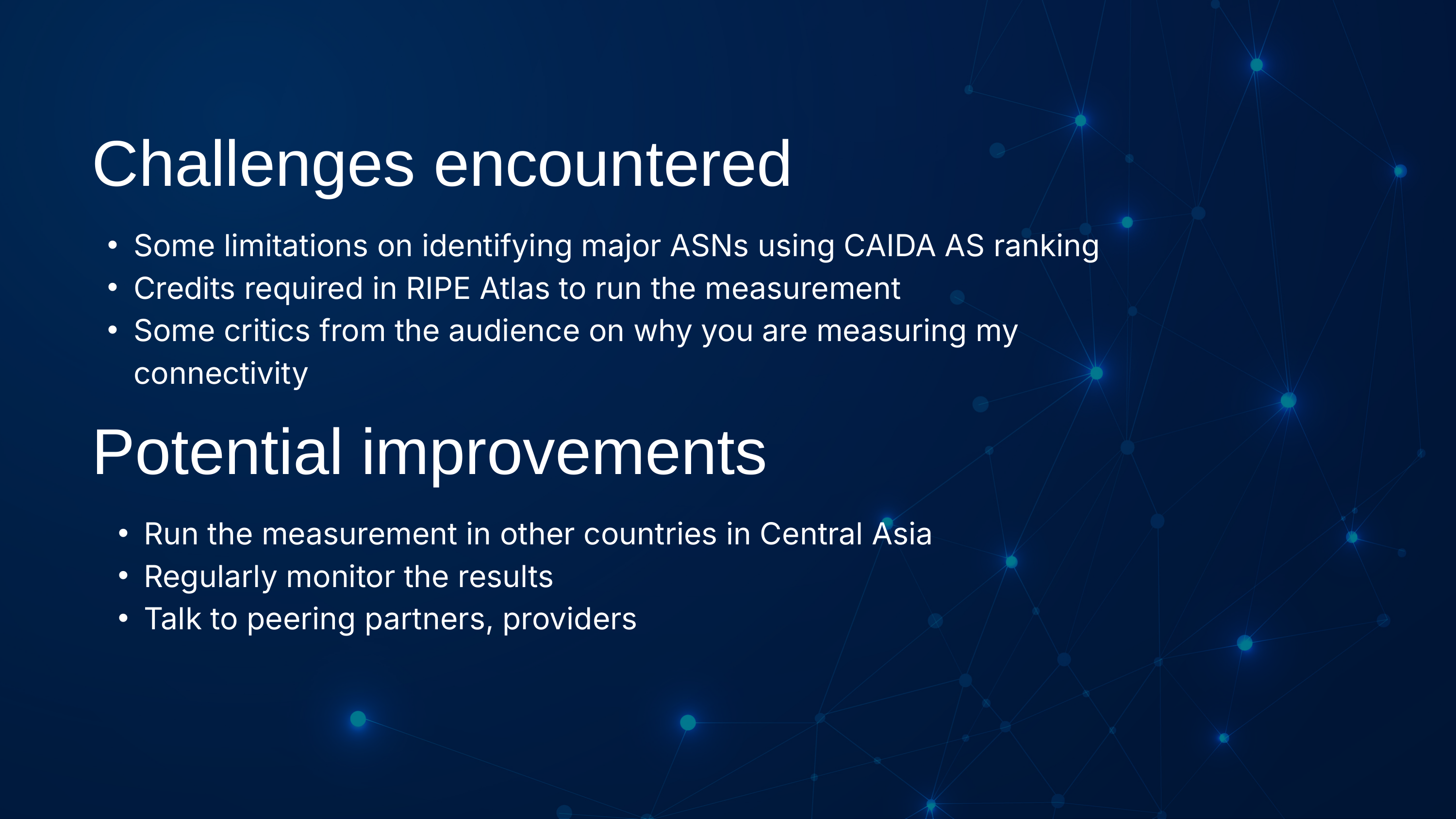

Challenges encountered
Some limitations on identifying major ASNs using CAIDA AS ranking
Credits required in RIPE Atlas to run the measurement
Some critics from the audience on why you are measuring my connectivity
Potential improvements
Run the measurement in other countries in Central Asia
Regularly monitor the results
Talk to peering partners, providers